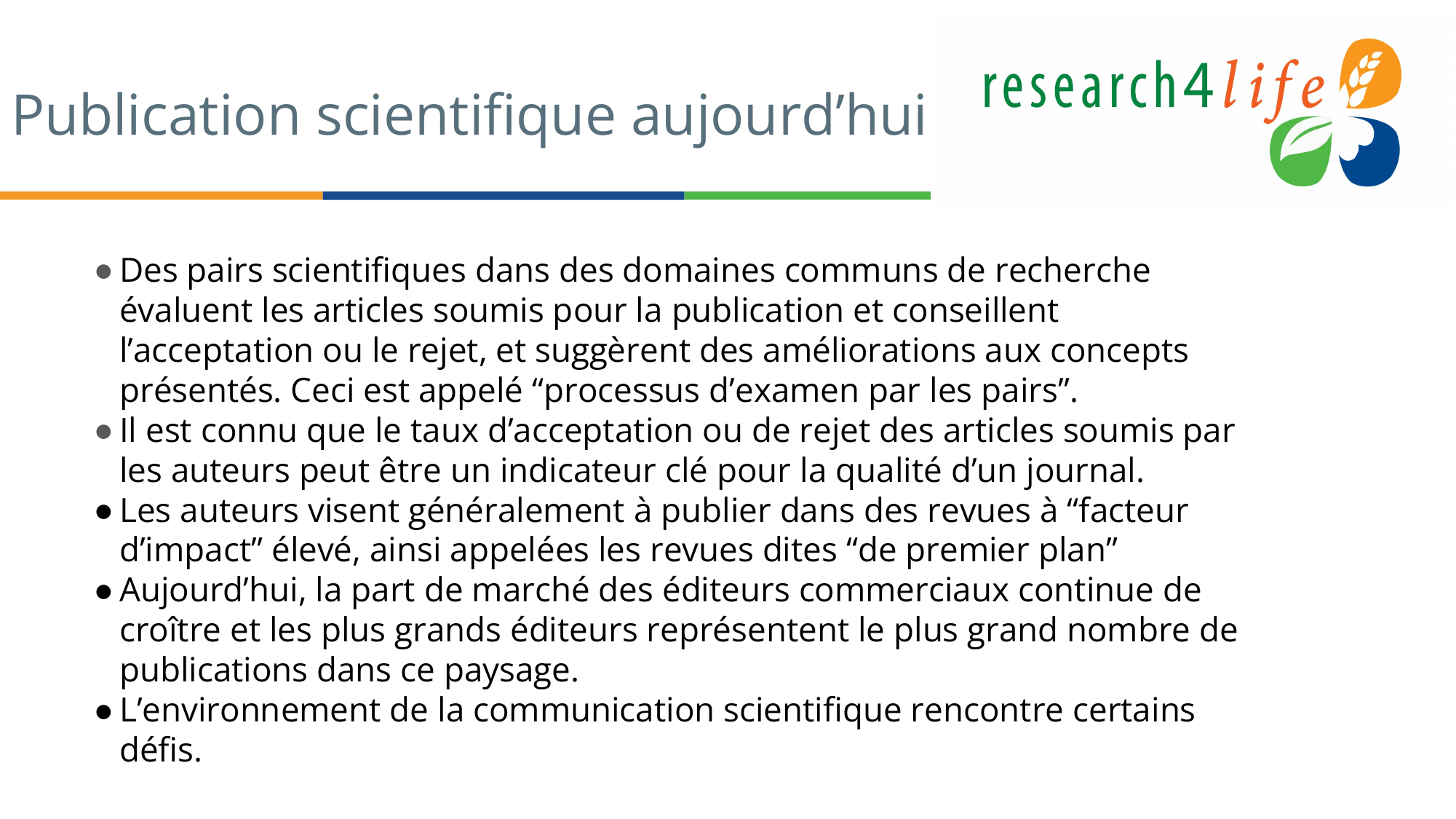

# Publication scientifique aujourd’hui
Des pairs scientifiques dans des domaines communs de recherche évaluent les articles soumis pour la publication et conseillent l’acceptation ou le rejet, et suggèrent des améliorations aux concepts présentés. Ceci est appelé “processus d’examen par les pairs”.
Il est connu que le taux d’acceptation ou de rejet des articles soumis par les auteurs peut être un indicateur clé pour la qualité d’un journal.
Les auteurs visent généralement à publier dans des revues à “facteur d’impact” élevé, ainsi appelées les revues dites “de premier plan”
Aujourd’hui, la part de marché des éditeurs commerciaux continue de croître et les plus grands éditeurs représentent le plus grand nombre de publications dans ce paysage.
L’environnement de la communication scientifique rencontre certains défis.